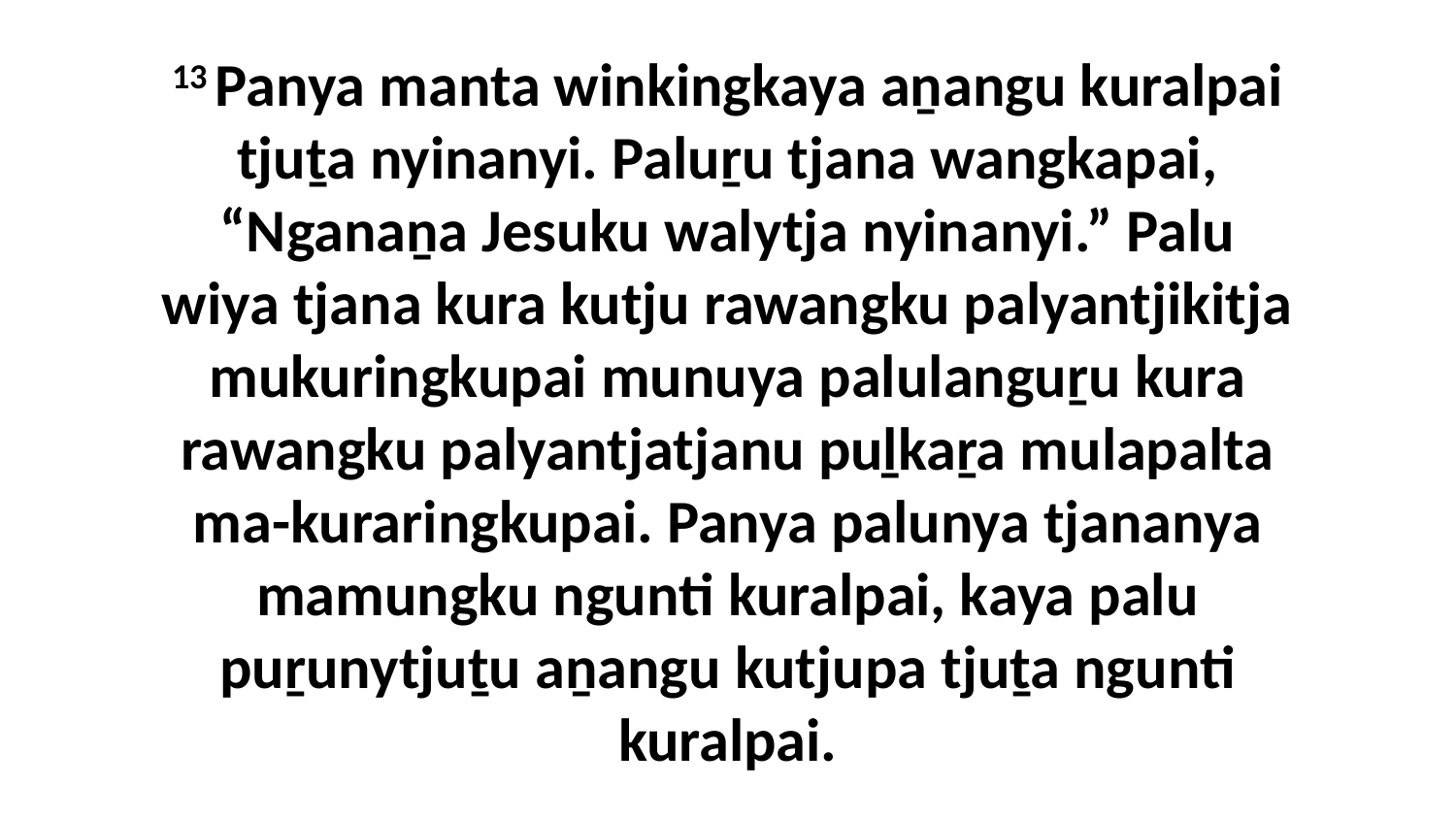

13 Panya manta winkingkaya aṉangu kuralpai tjuṯa nyinanyi. Paluṟu tjana wangkapai, “Nganaṉa Jesuku walytja nyinanyi.” Palu wiya tjana kura kutju rawangku palyantjikitja mukuringkupai munuya palulanguṟu kura rawangku palyantjatjanu puḻkaṟa mulapalta ma-kuraringkupai. Panya palunya tjananya mamungku ngunti kuralpai, kaya palu puṟunytjuṯu aṉangu kutjupa tjuṯa ngunti kuralpai.